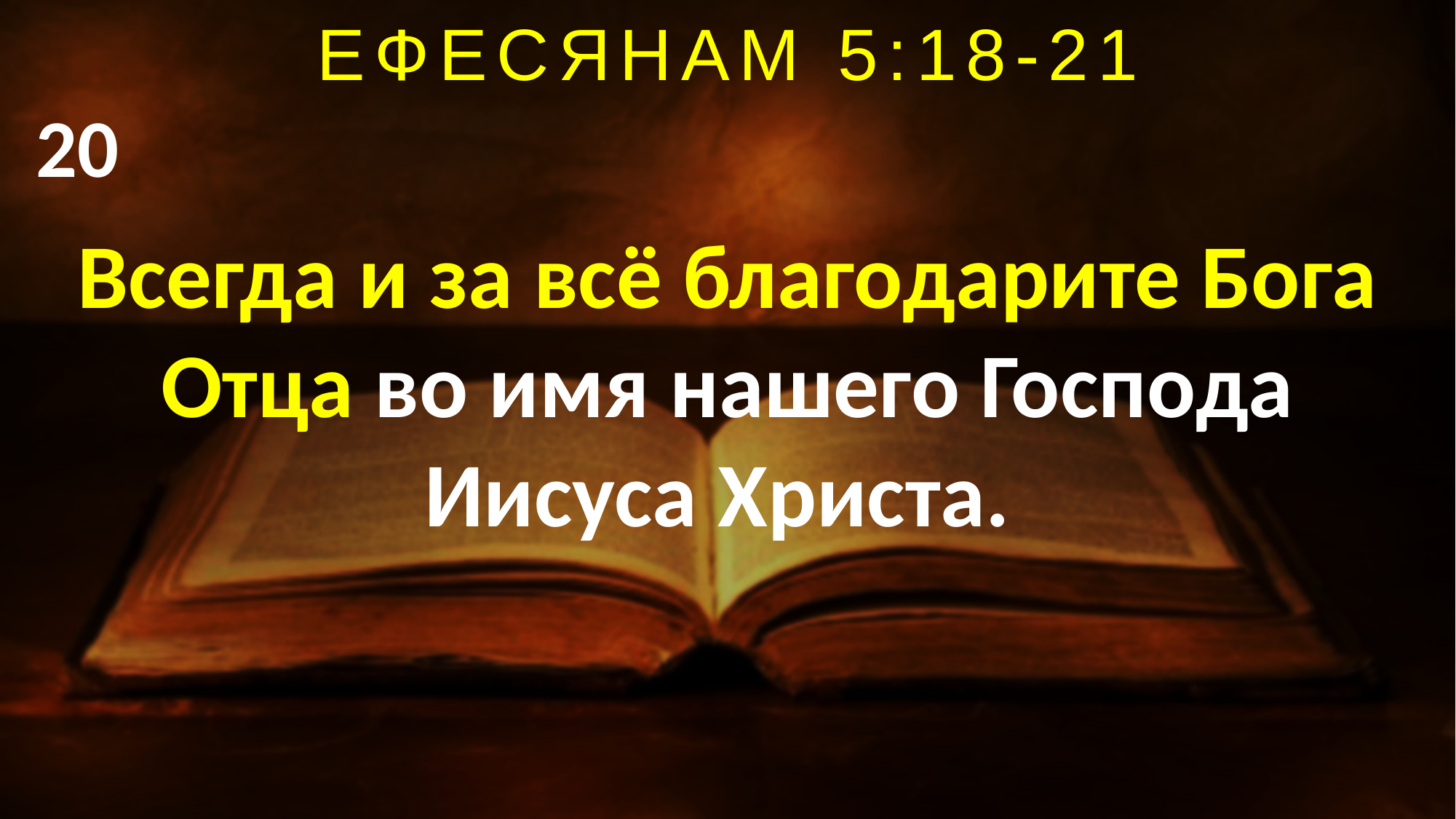

ЕФЕСЯНАМ 5:18-21
20
Всегда и за всё благодарите Бога Отца во имя нашего Господа
Иисуса Христа.